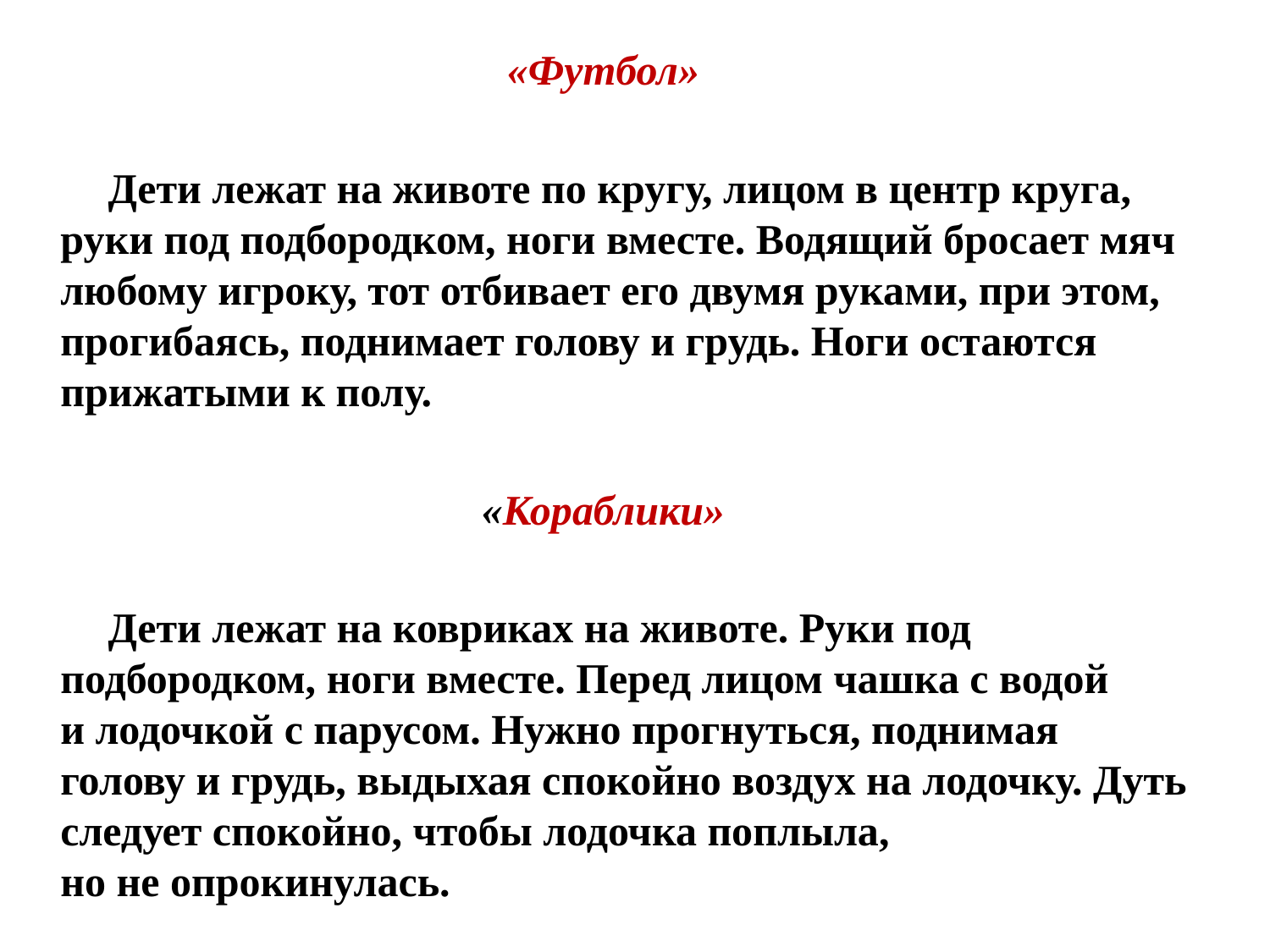

«Футбол»

Дети лежат на животе по кругу, лицом в центр круга, руки под подбородком, ноги вместе. Водящий бросает мяч любому игроку, тот отбивает его двумя руками, при этом, прогибаясь, поднимает голову и грудь. Ноги остаются прижатыми к полу.

«Кораблики»

Дети лежат на ковриках на животе. Руки под подбородком, ноги вместе. Перед лицом чашка с водой и лодочкой с парусом. Нужно прогнуться, поднимая голову и грудь, выдыхая спокойно воздух на лодочку. Дуть следует спокойно, чтобы лодочка поплыла, но не опрокинулась.